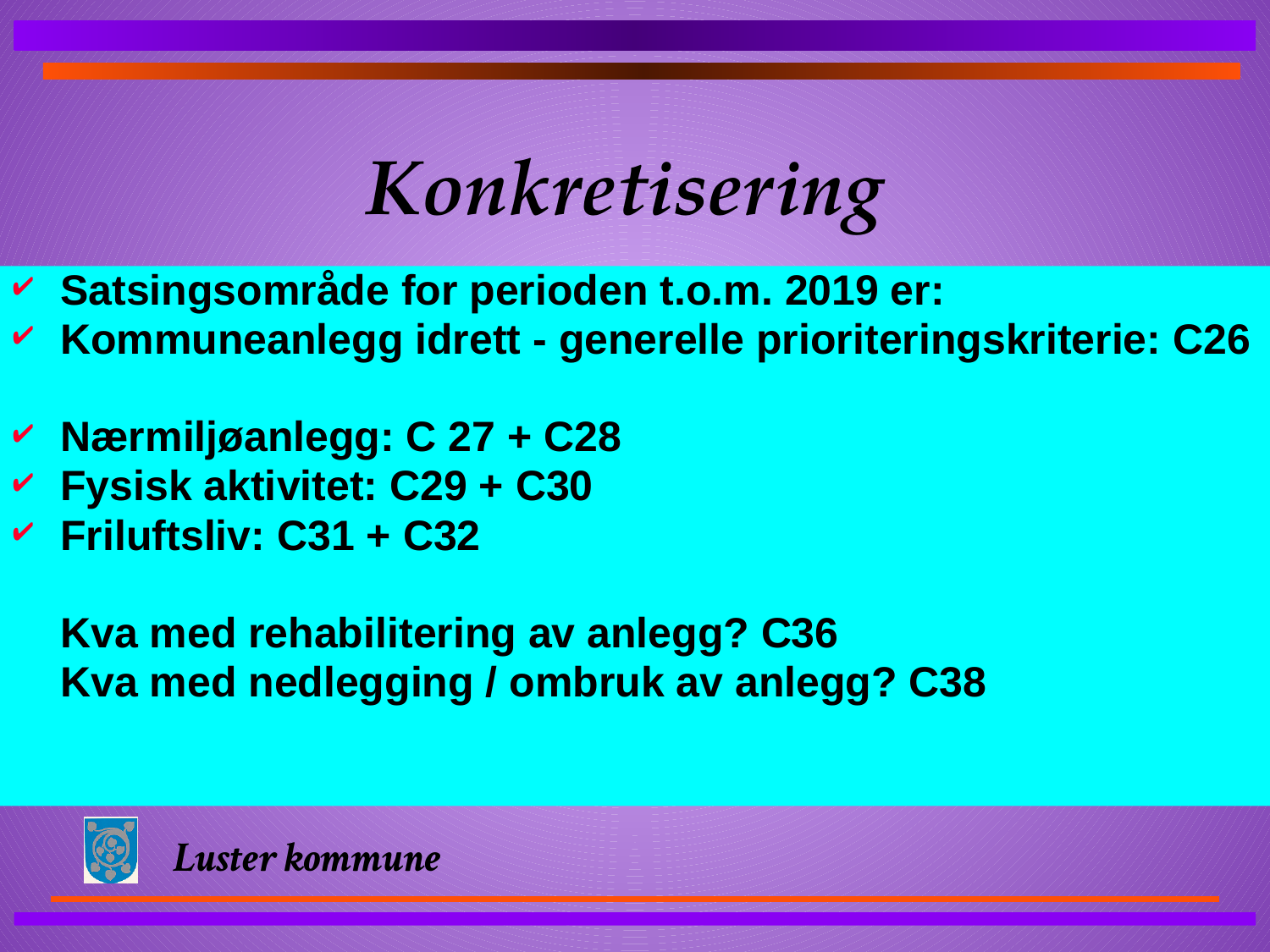

# Konkretisering
Satsingsområde for perioden t.o.m. 2019 er:
Kommuneanlegg idrett - generelle prioriteringskriterie: C26

Nærmiljøanlegg: C 27 + C28
Fysisk aktivitet: C29 + C30
Friluftsliv: C31 + C32

	Kva med rehabilitering av anlegg? C36
	Kva med nedlegging / ombruk av anlegg? C38